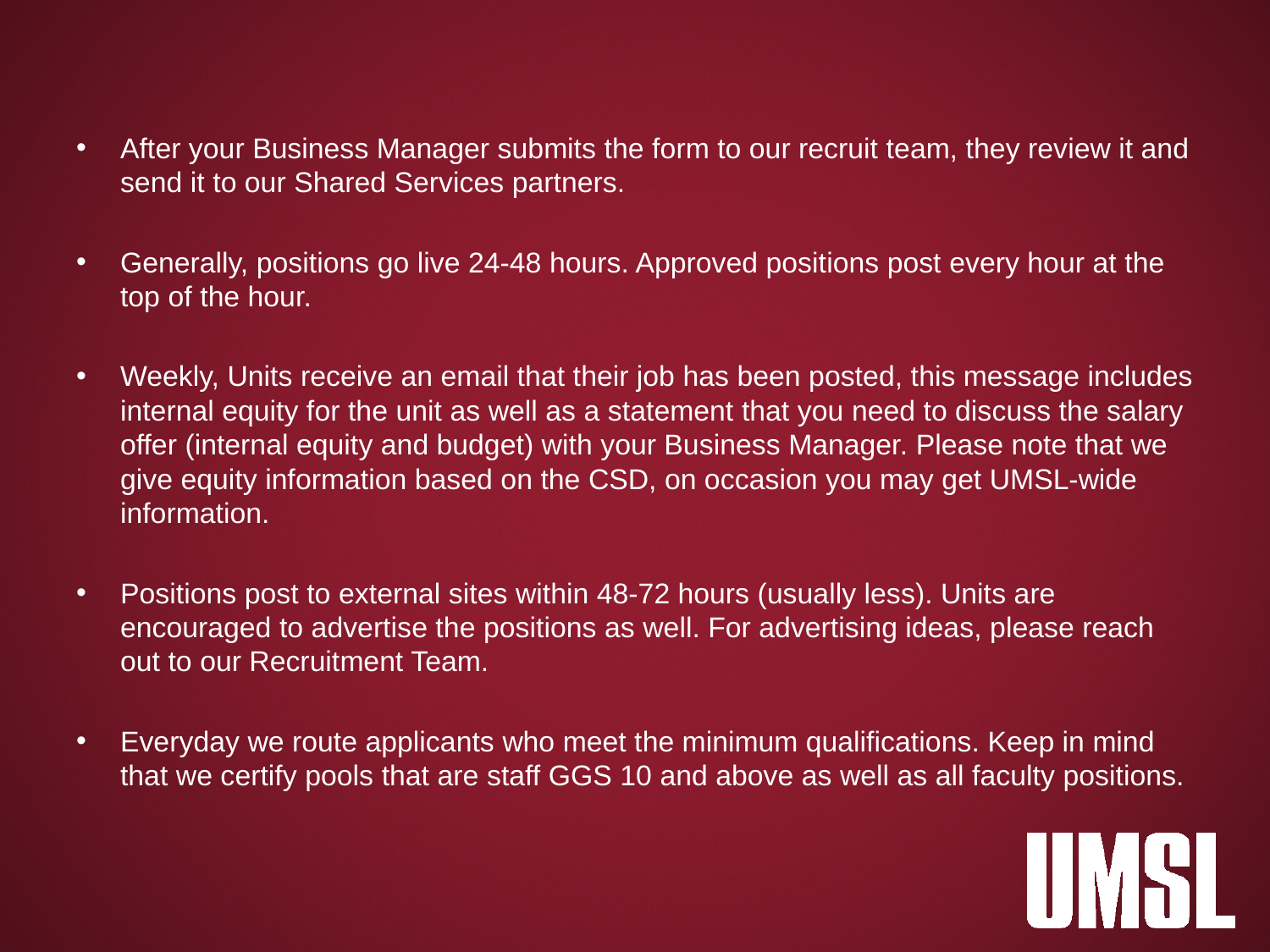

After your Business Manager submits the form to our recruit team, they review it and send it to our Shared Services partners.

Generally, positions go live 24-48 hours. Approved positions post every hour at the top of the hour.

Weekly, Units receive an email that their job has been posted, this message includes internal equity for the unit as well as a statement that you need to discuss the salary offer (internal equity and budget) with your Business Manager. Please note that we give equity information based on the CSD, on occasion you may get UMSL-wide information.

Positions post to external sites within 48-72 hours (usually less). Units are encouraged to advertise the positions as well. For advertising ideas, please reach out to our Recruitment Team.

Everyday we route applicants who meet the minimum qualifications. Keep in mind that we certify pools that are staff GGS 10 and above as well as all faculty positions.